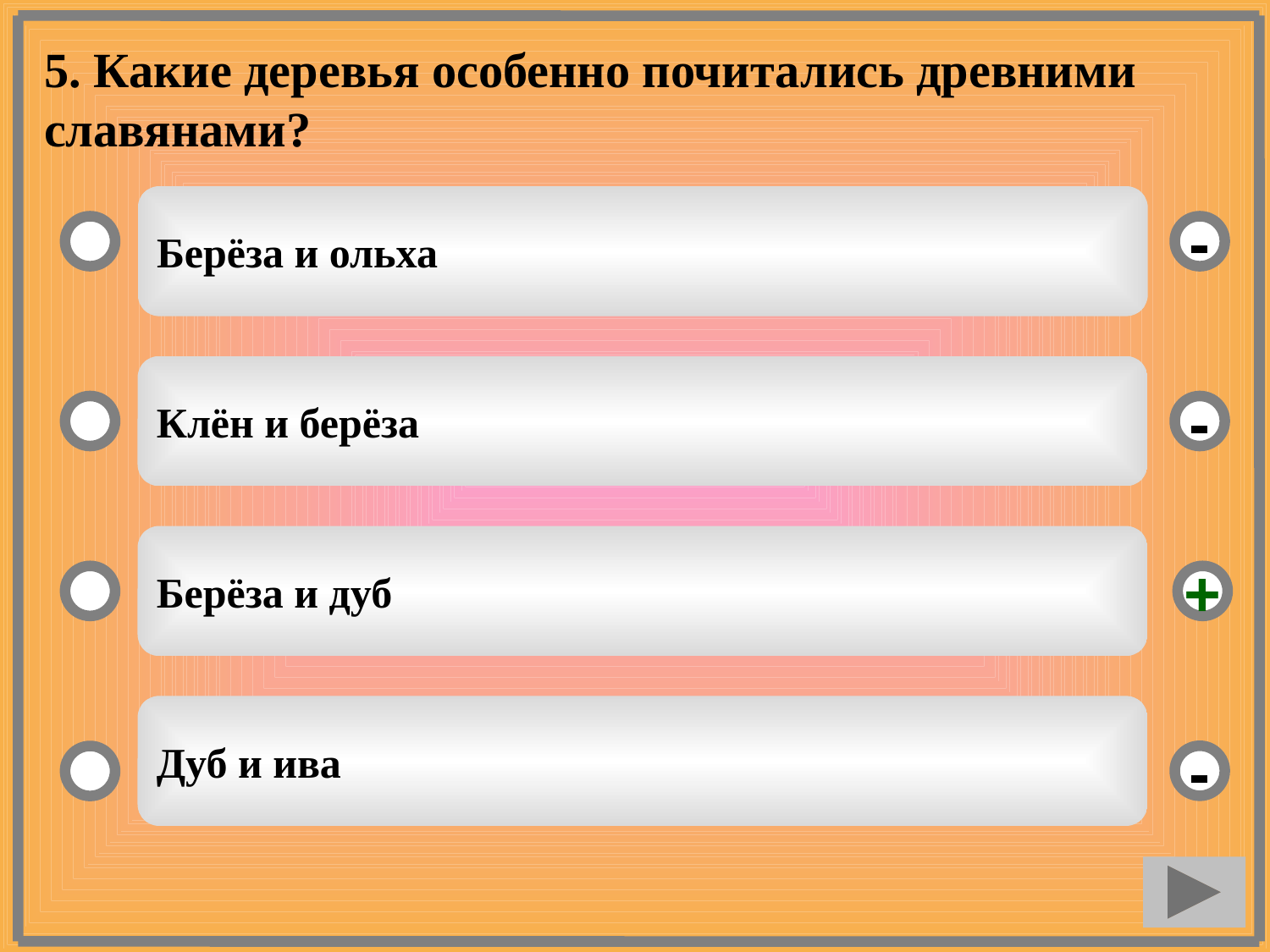

5. Какие деревья особенно почитались древними славянами?
Берёза и ольха

-
Клён и берёза

-
Берёза и дуб

+
Дуб и ива
-